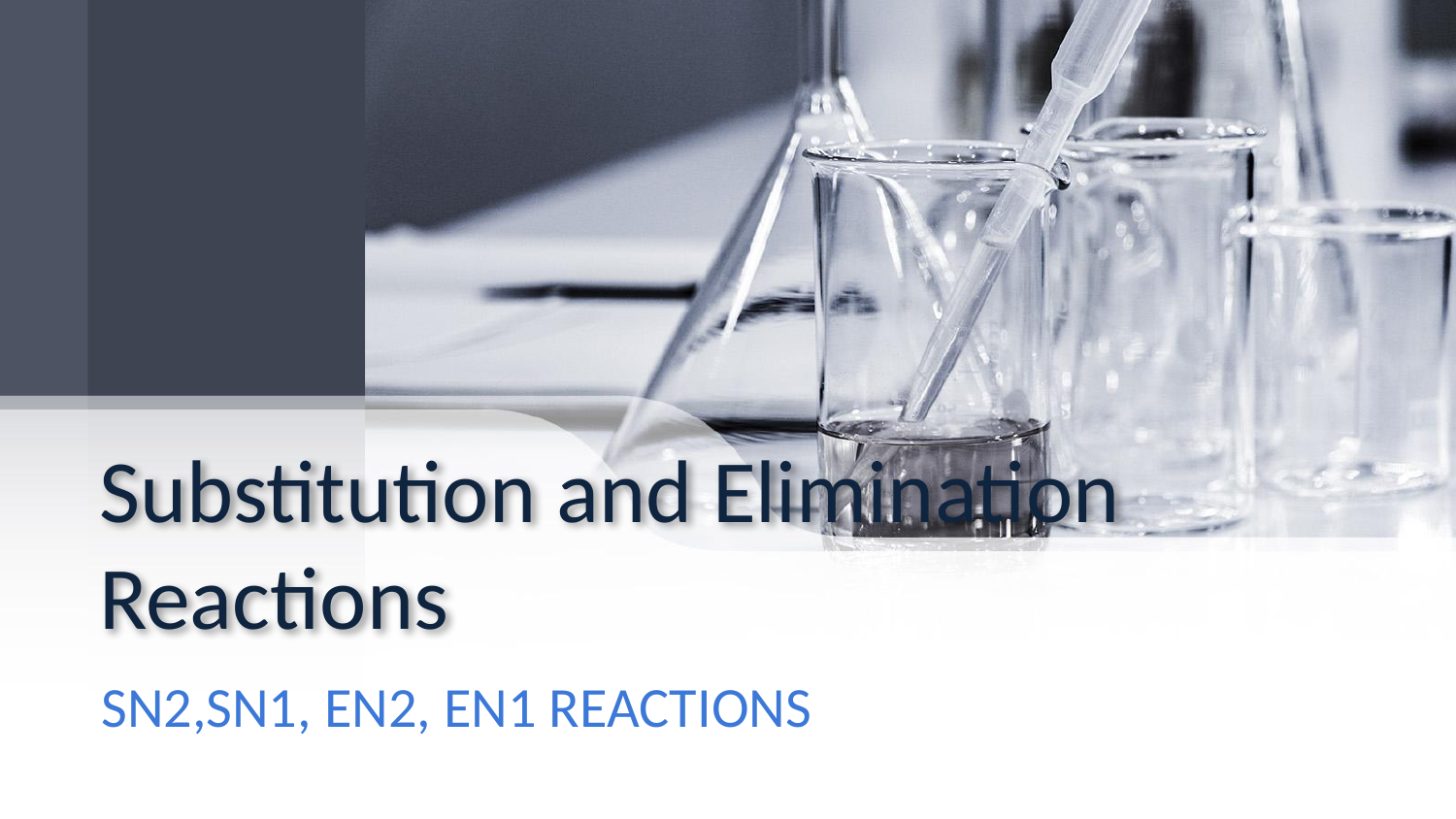

# Substitution and Elimination Reactions
SN2,SN1, EN2, EN1 REACTIONS